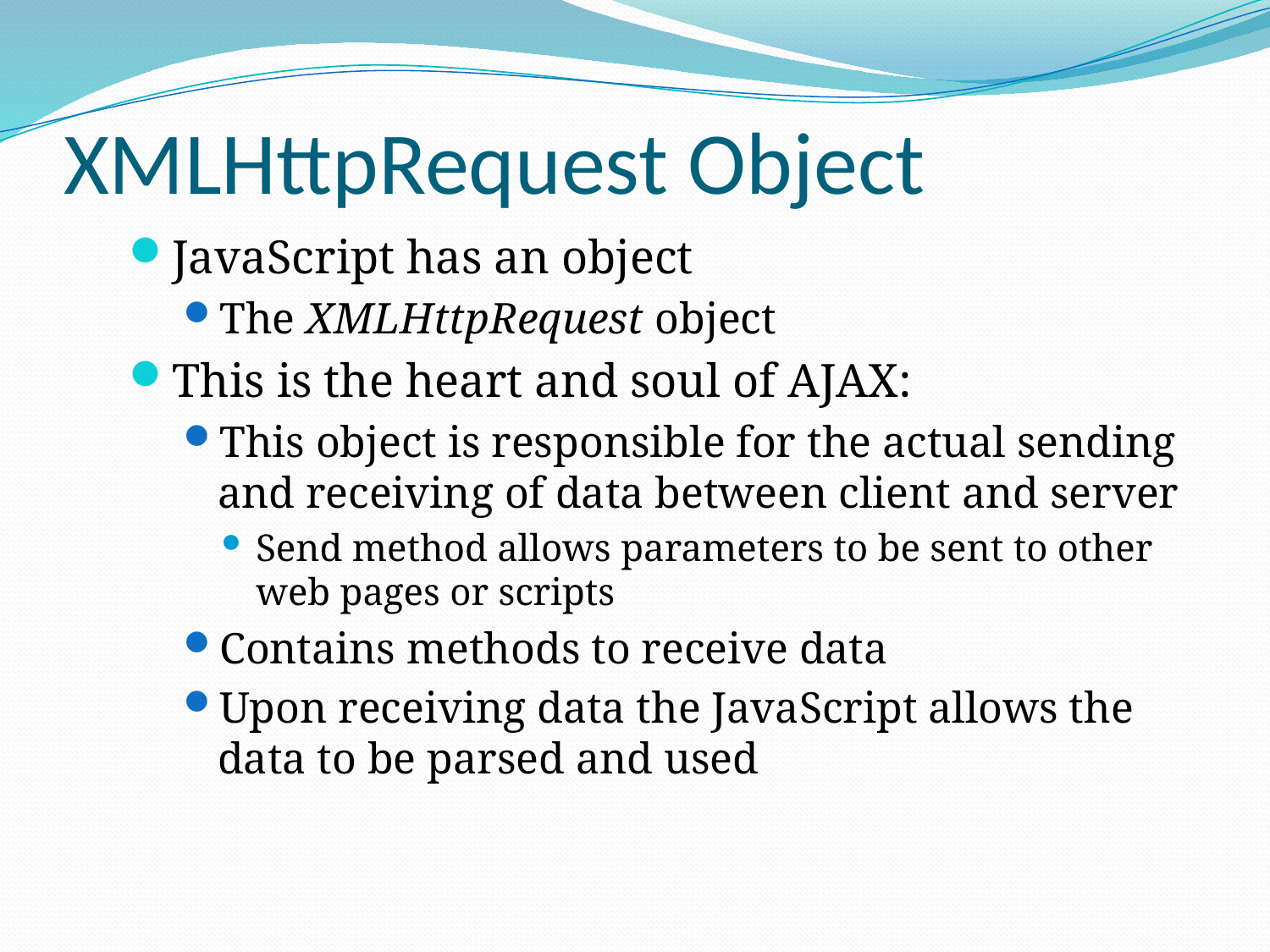

# XMLHttpRequest Object
JavaScript has an object
The XMLHttpRequest object
This is the heart and soul of AJAX:
This object is responsible for the actual sending and receiving of data between client and server
Send method allows parameters to be sent to other web pages or scripts
Contains methods to receive data
Upon receiving data the JavaScript allows the data to be parsed and used